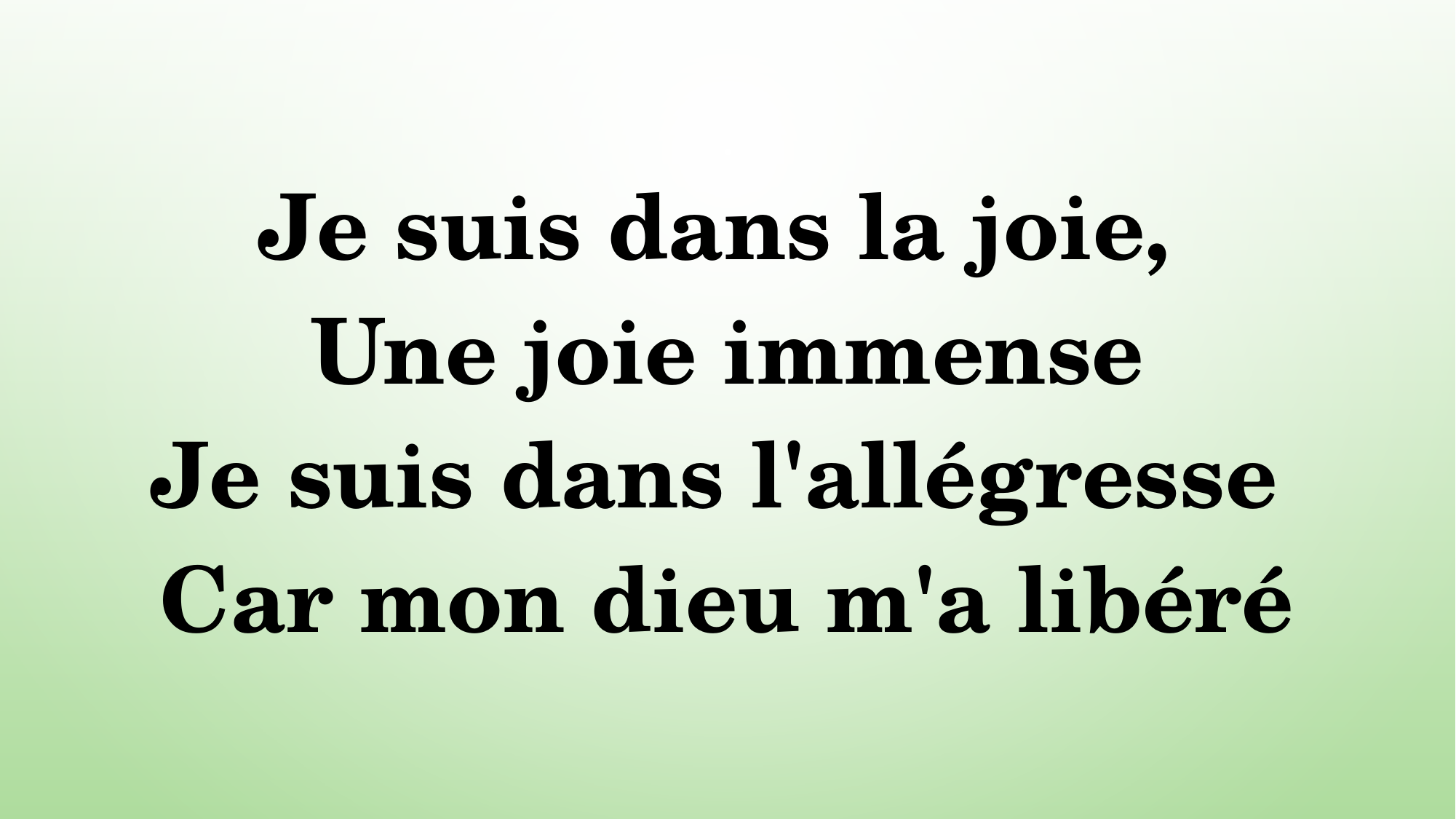

Je suis dans la joie,
Une joie immense
Je suis dans l'allégresse
Car mon dieu m'a libéré